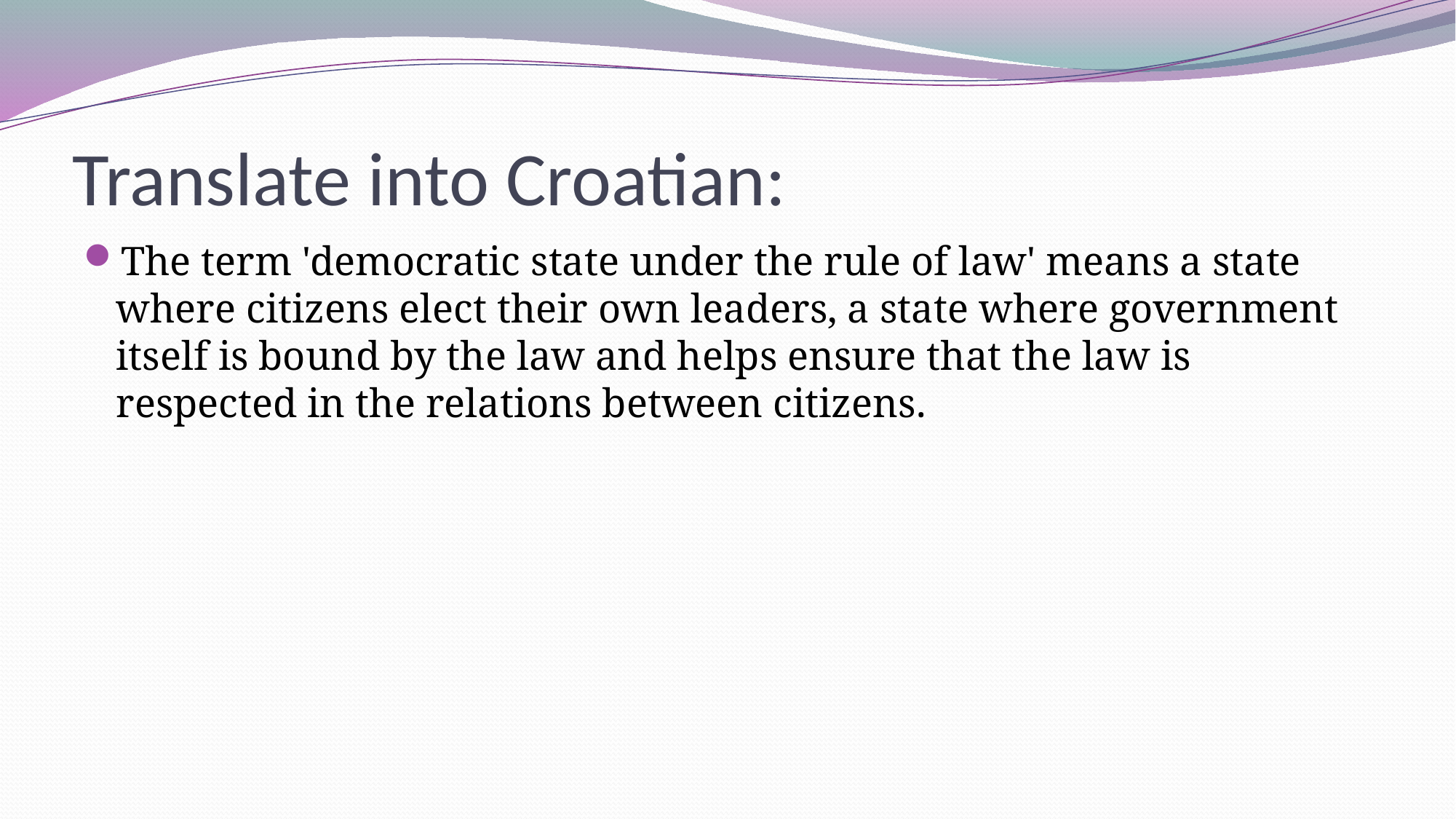

# Translate into Croatian:
The term 'democratic state under the rule of law' means a state where citizens elect their own leaders, a state where government itself is bound by the law and helps ensure that the law is respected in the relations between citizens.